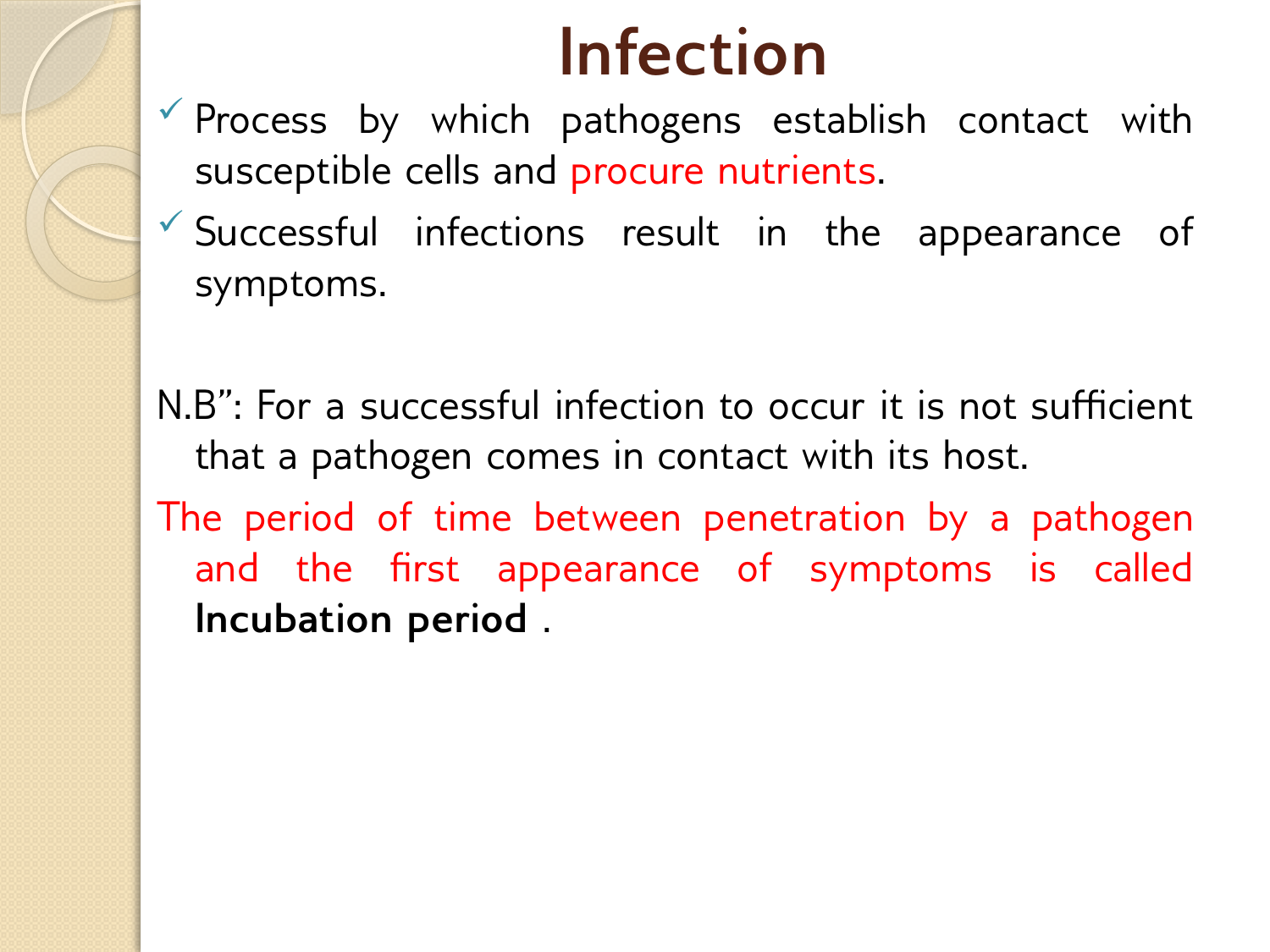

# Infection
Process by which pathogens establish contact with susceptible cells and procure nutrients.
Successful infections result in the appearance of symptoms.

N.B”: For a successful infection to occur it is not sufficient that a pathogen comes in contact with its host.
The period of time between penetration by a pathogen and the first appearance of symptoms is called Incubation period .